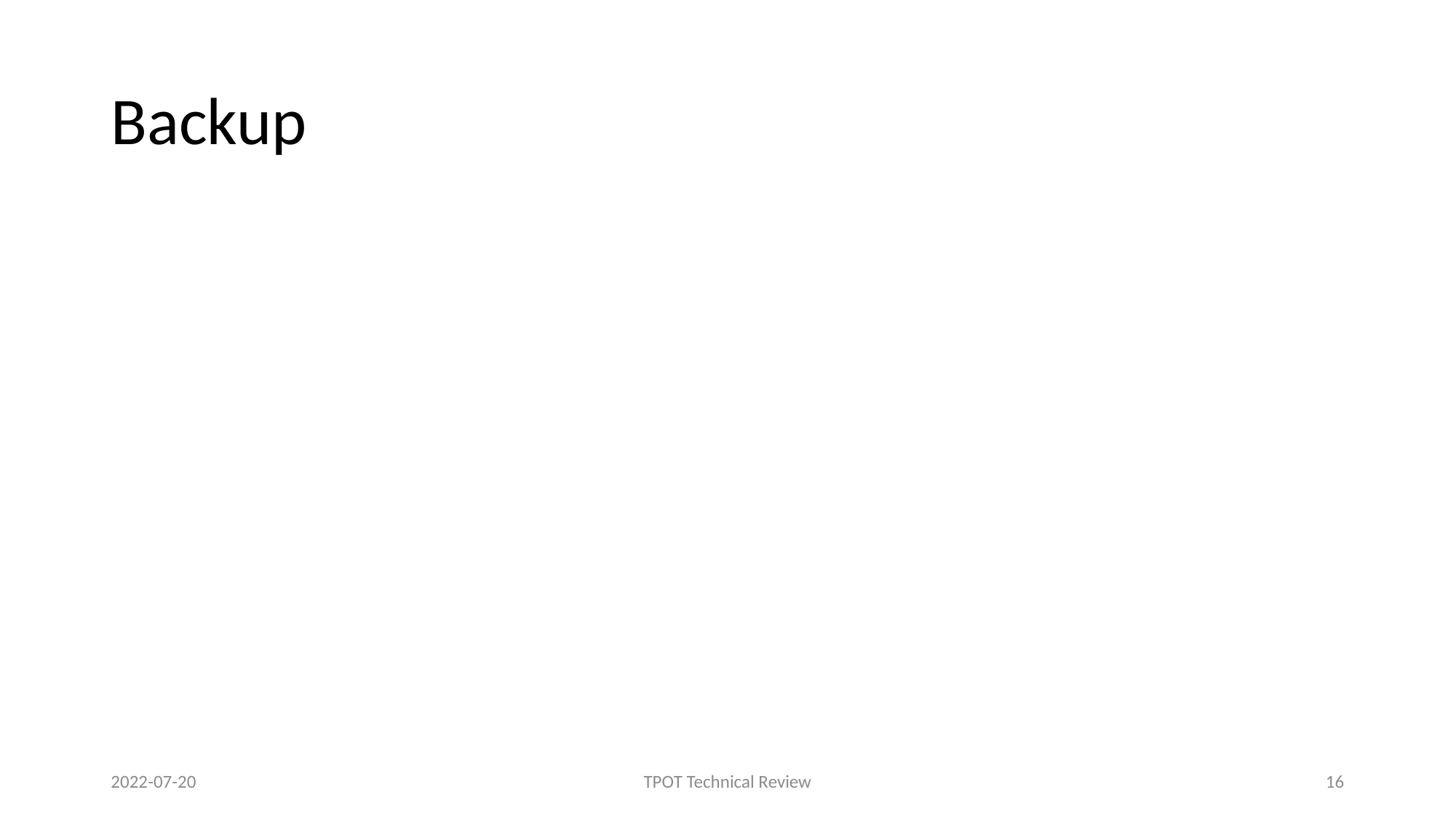

# Backup
2022-07-20
TPOT Technical Review
16